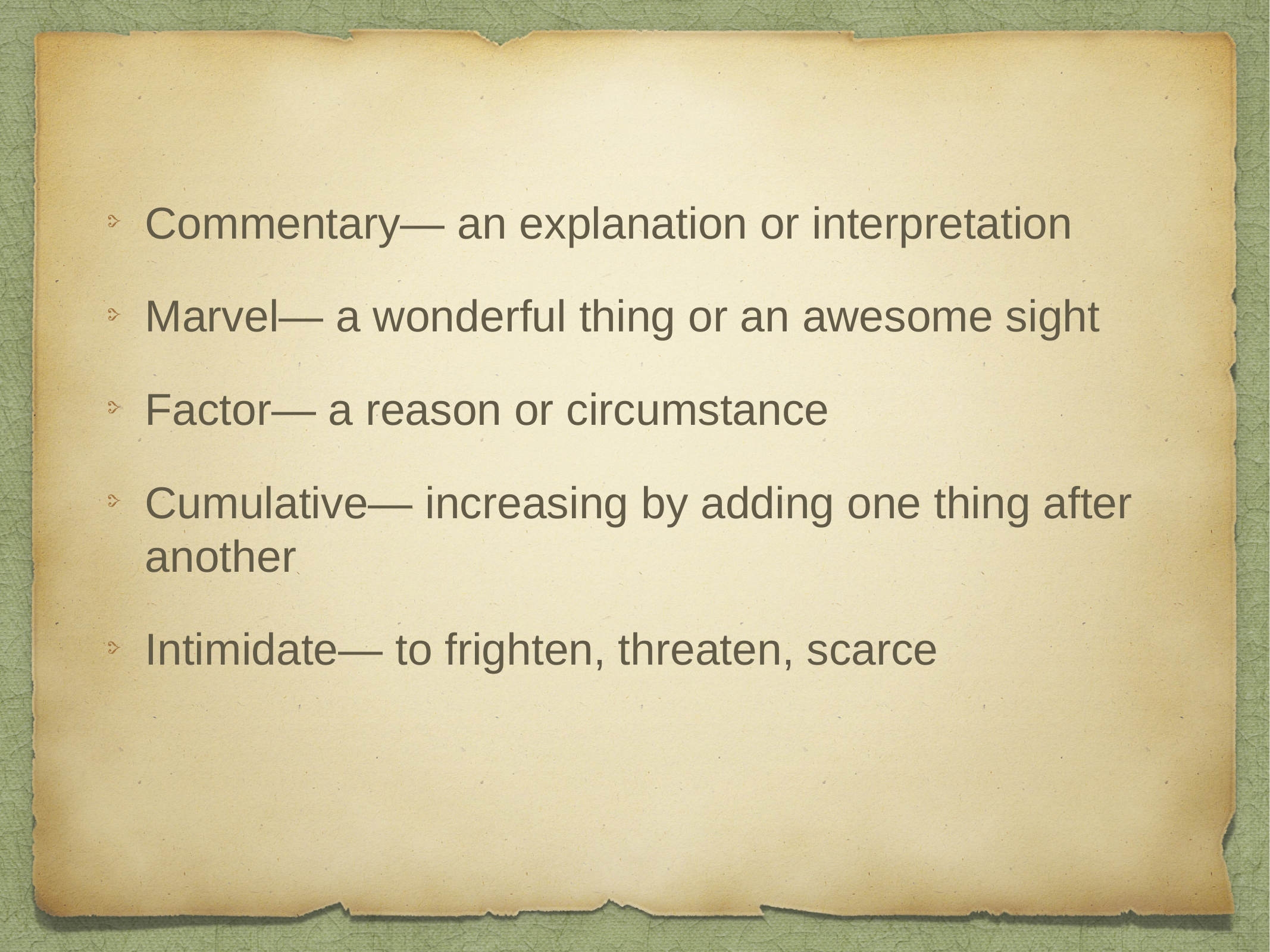

Commentary— an explanation or interpretation
Marvel— a wonderful thing or an awesome sight
Factor— a reason or circumstance
Cumulative— increasing by adding one thing after another
Intimidate— to frighten, threaten, scarce